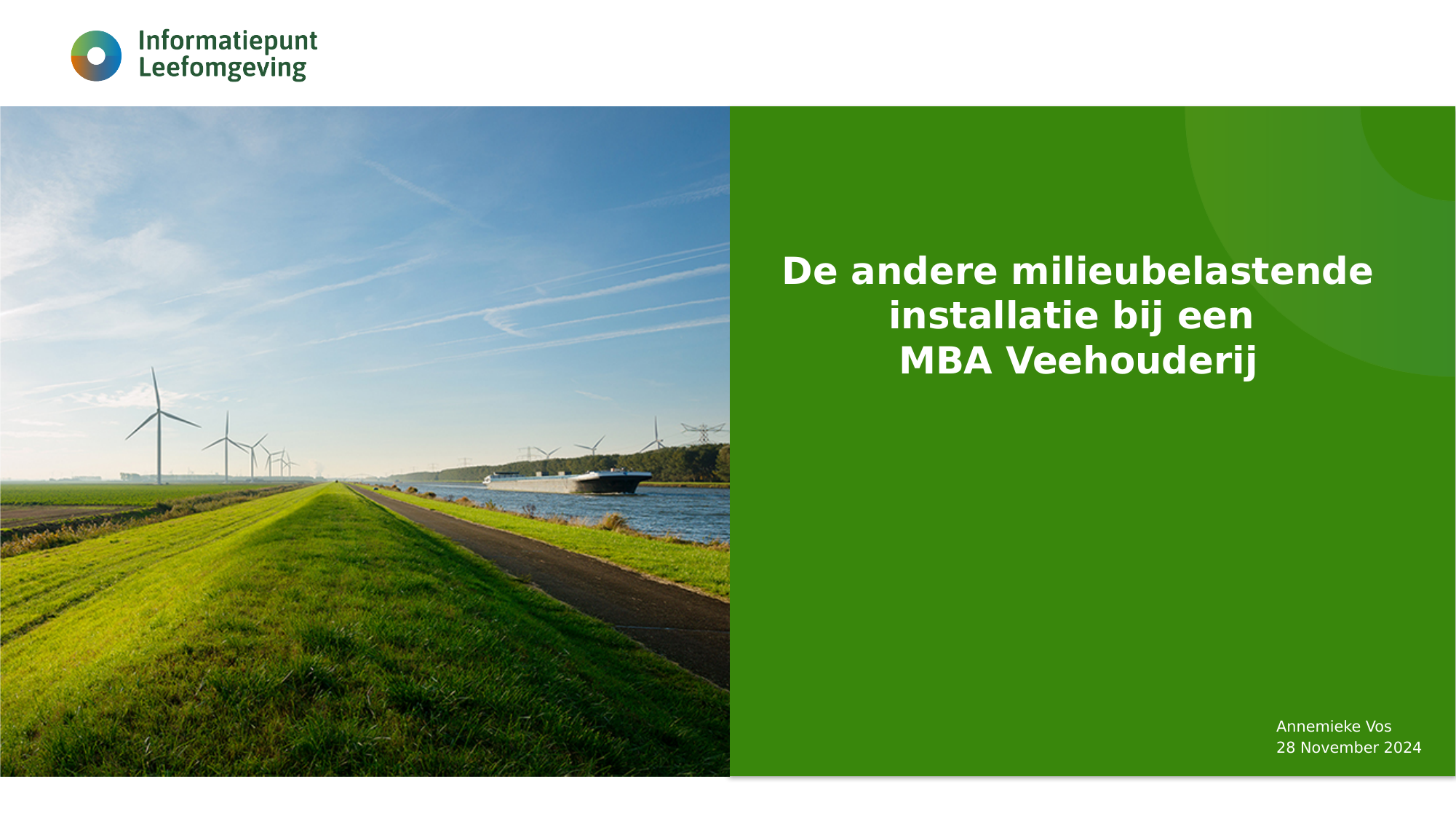

# De andere milieubelastende installatie bij een MBA Veehouderij

Annemieke Vos
28 November 2024